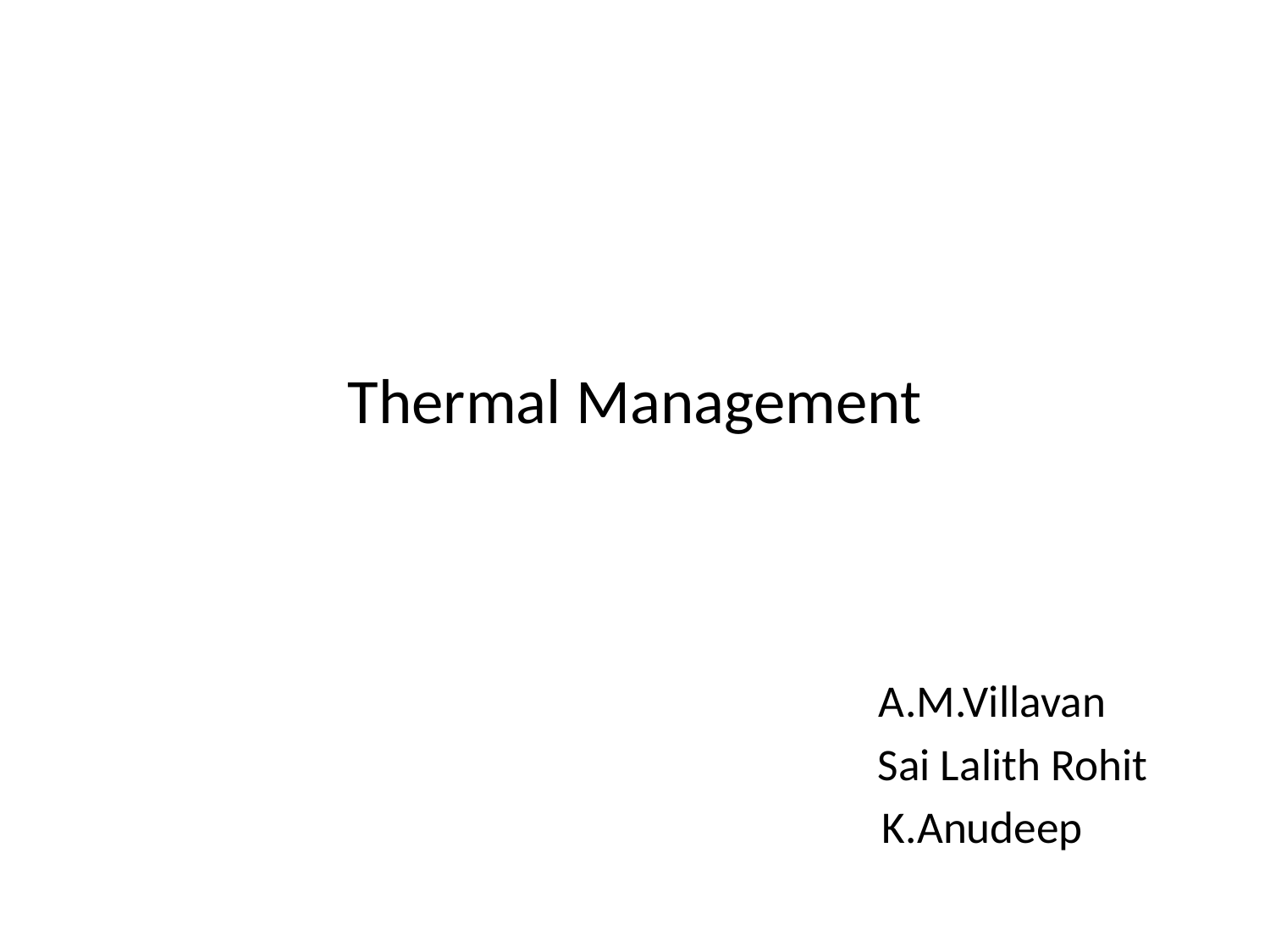

# Thermal Management

                                                              A.M.Villavan
                                                                  Sai Lalith Rohit
                                                            K.Anudeep